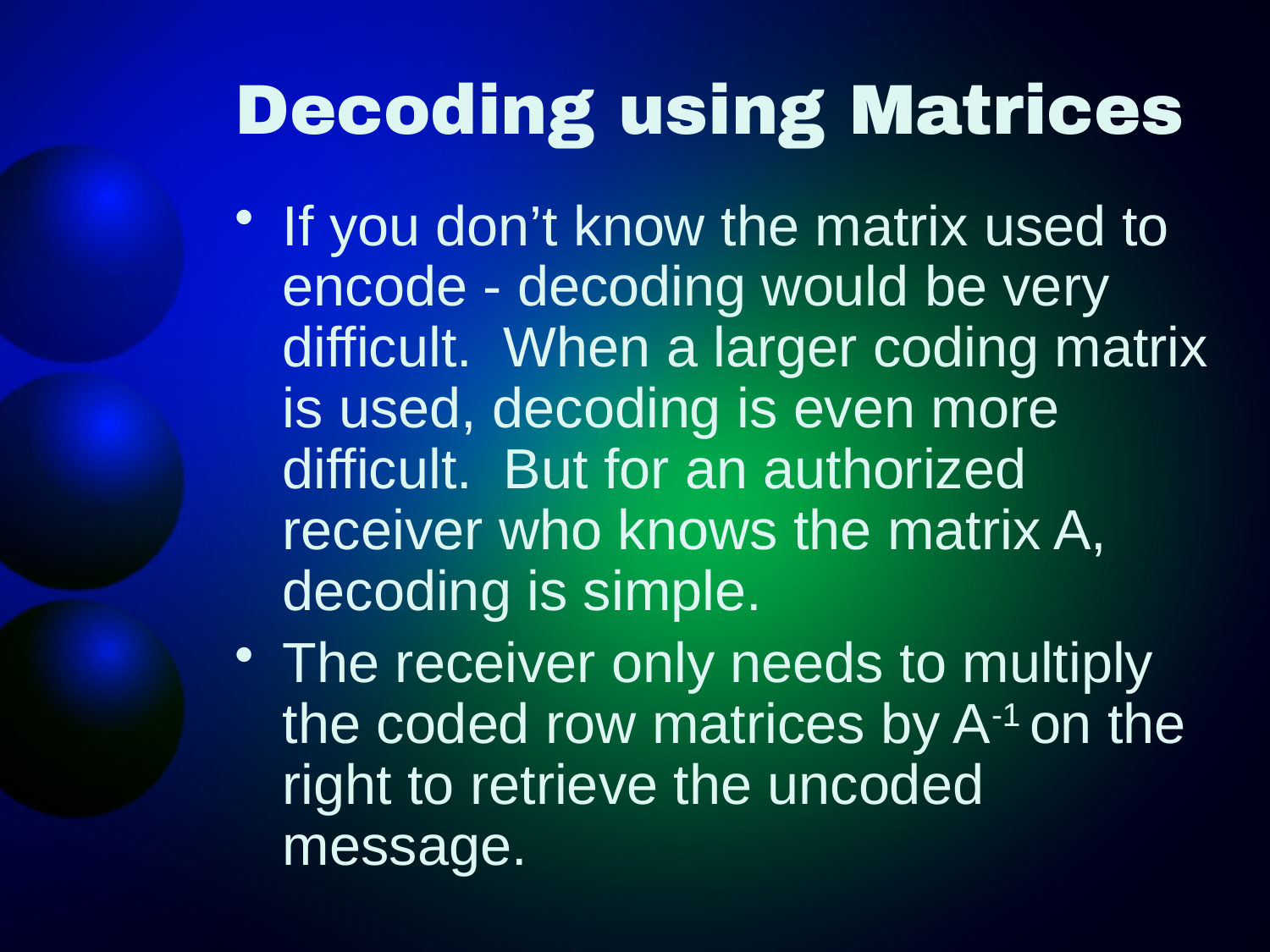

# Decoding using Matrices
If you don’t know the matrix used to encode - decoding would be very difficult.  When a larger coding matrix is used, decoding is even more difficult.  But for an authorized receiver who knows the matrix A, decoding is simple.
The receiver only needs to multiply the coded row matrices by A-1 on the right to retrieve the uncoded message.